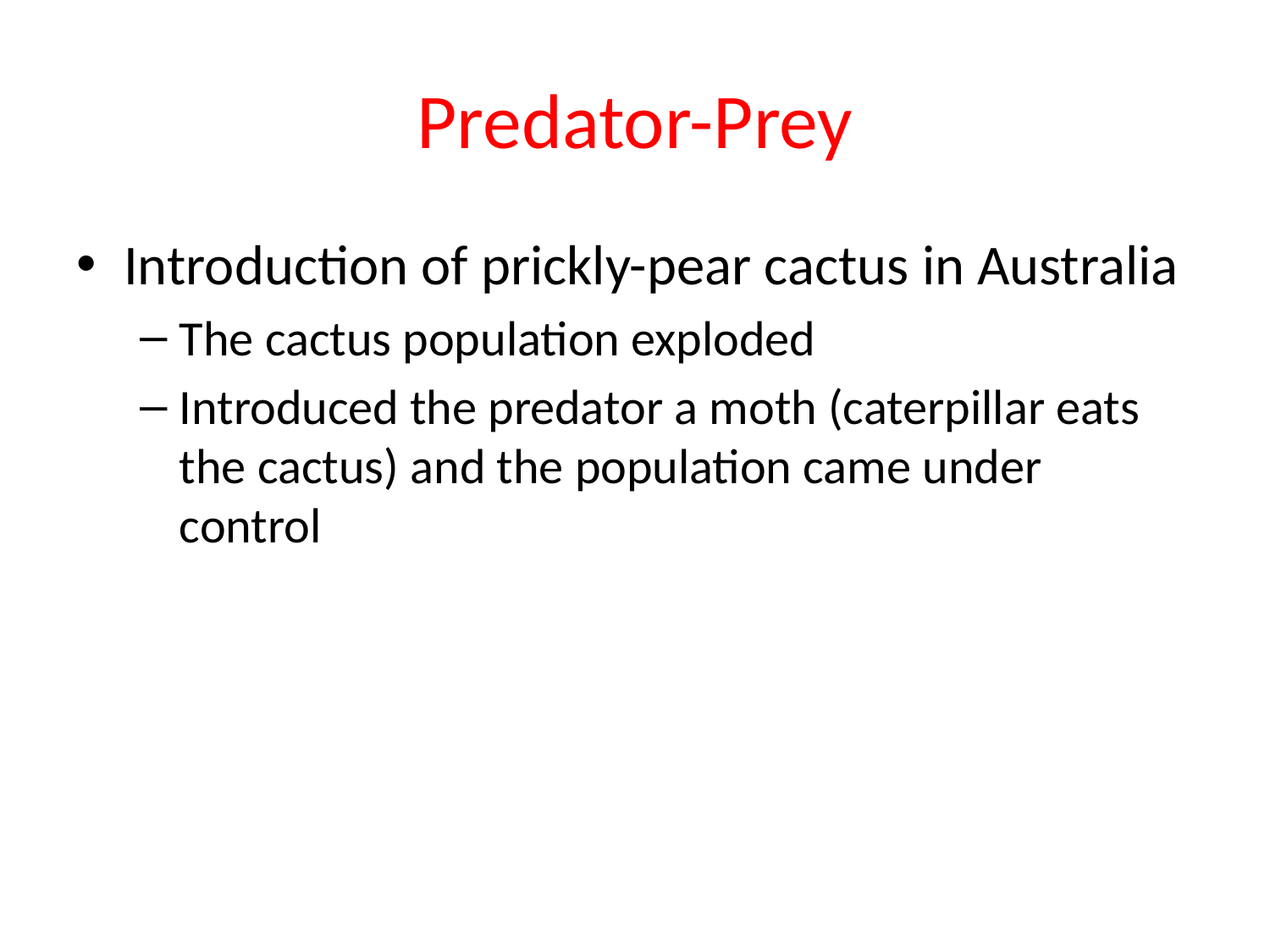

# Predator-Prey
Introduction of prickly-pear cactus in Australia
The cactus population exploded
Introduced the predator a moth (caterpillar eats the cactus) and the population came under control